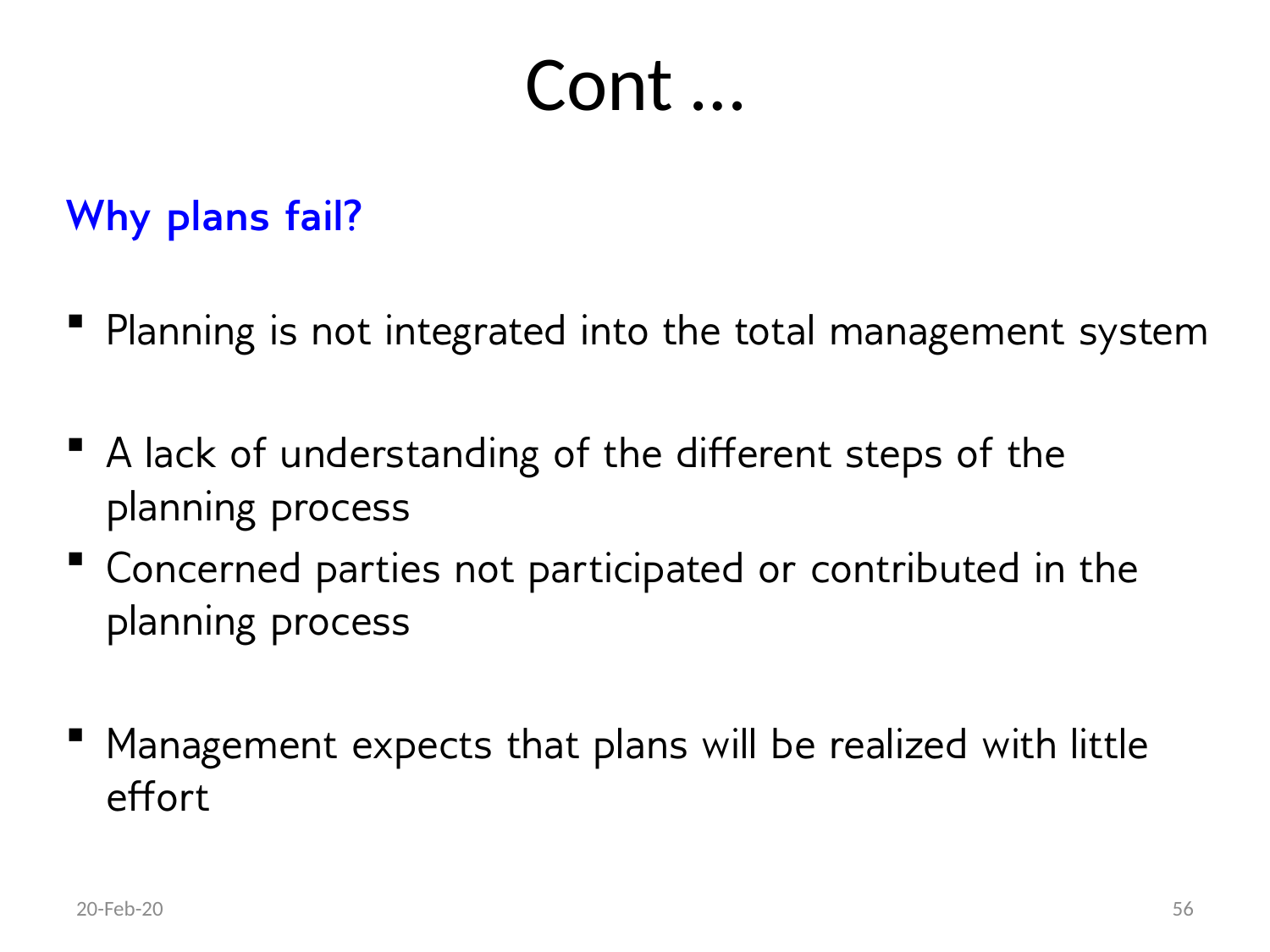

# Cont …
Why plans fail?
Planning is not integrated into the total management system

A lack of understanding of the different steps of the planning process
Concerned parties not participated or contributed in the planning process

Management expects that plans will be realized with little effort

20-Feb-20
56